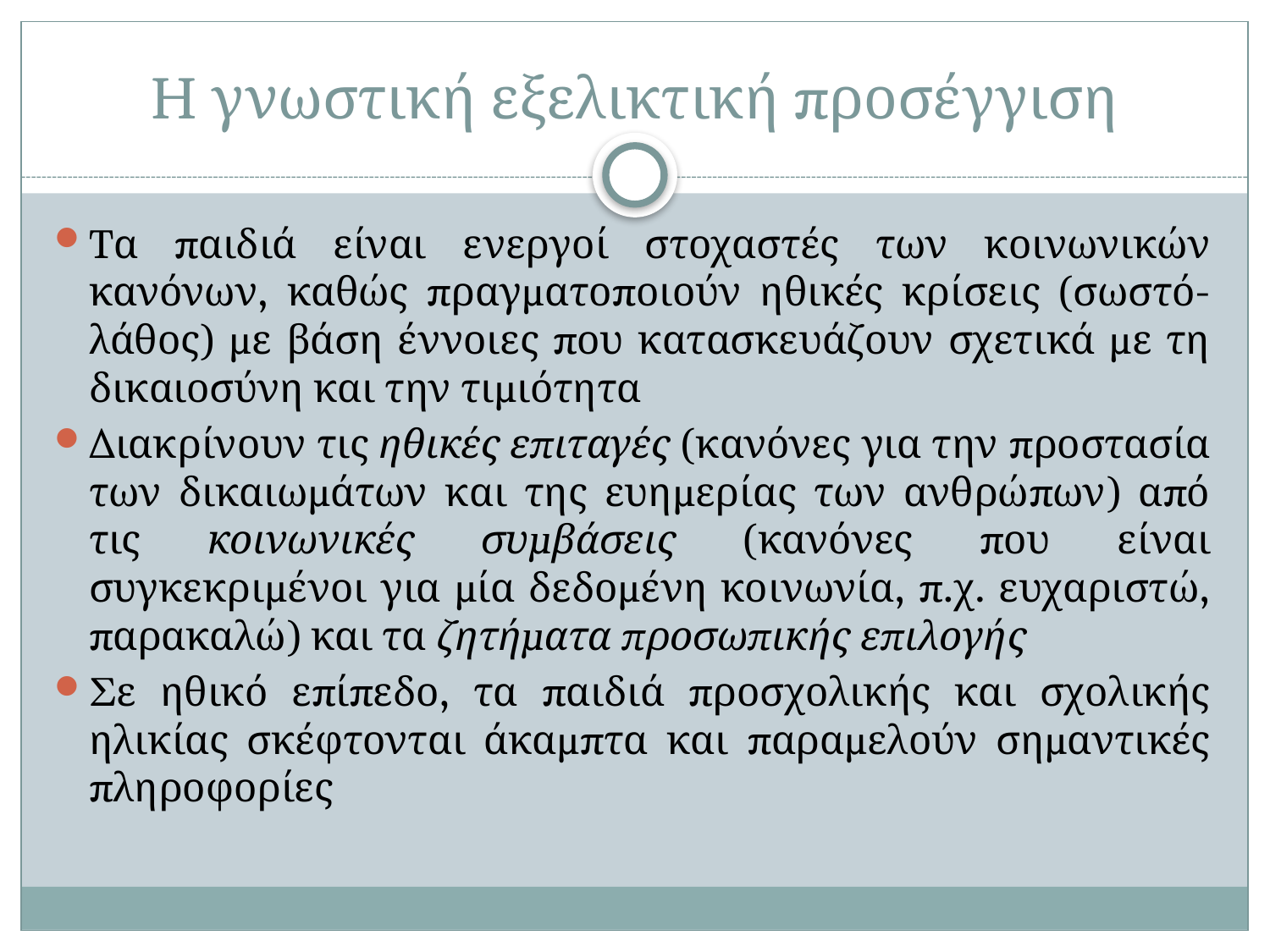

# Η γνωστική εξελικτική προσέγγιση
Τα παιδιά είναι ενεργοί στοχαστές των κοινωνικών κανόνων, καθώς πραγματοποιούν ηθικές κρίσεις (σωστό- λάθος) με βάση έννοιες που κατασκευάζουν σχετικά με τη δικαιοσύνη και την τιμιότητα
Διακρίνουν τις ηθικές επιταγές (κανόνες για την προστασία των δικαιωμάτων και της ευημερίας των ανθρώπων) από τις κοινωνικές συμβάσεις (κανόνες που είναι συγκεκριμένοι για μία δεδομένη κοινωνία, π.χ. ευχαριστώ, παρακαλώ) και τα ζητήματα προσωπικής επιλογής
Σε ηθικό επίπεδο, τα παιδιά προσχολικής και σχολικής ηλικίας σκέφτονται άκαμπτα και παραμελούν σημαντικές πληροφορίες